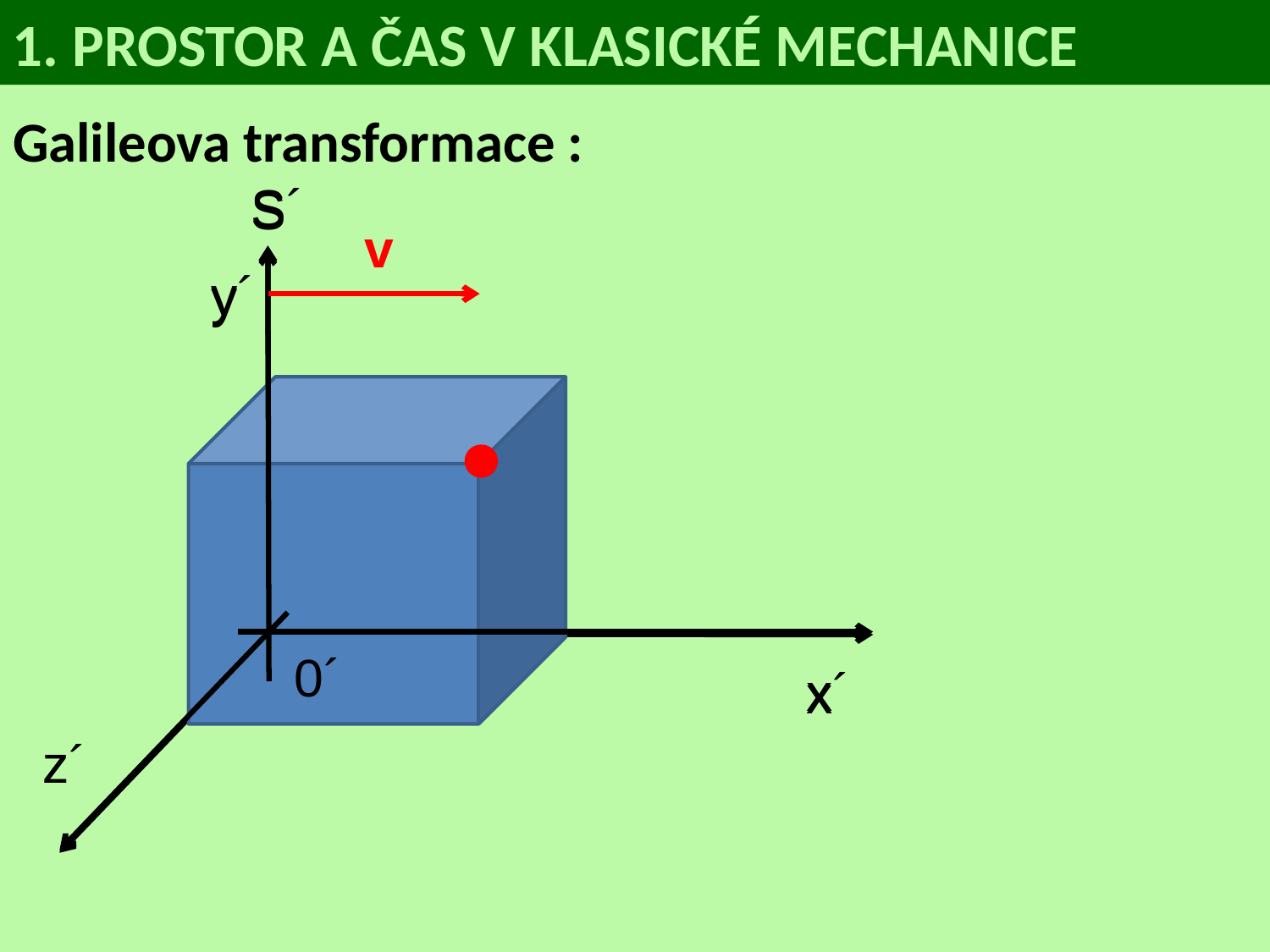

1. PROSTOR A ČAS V KLASICKÉ MECHANICE
Galileova transformace :

S´
y´
0´
x´
z´

v
S
y
0
x
z